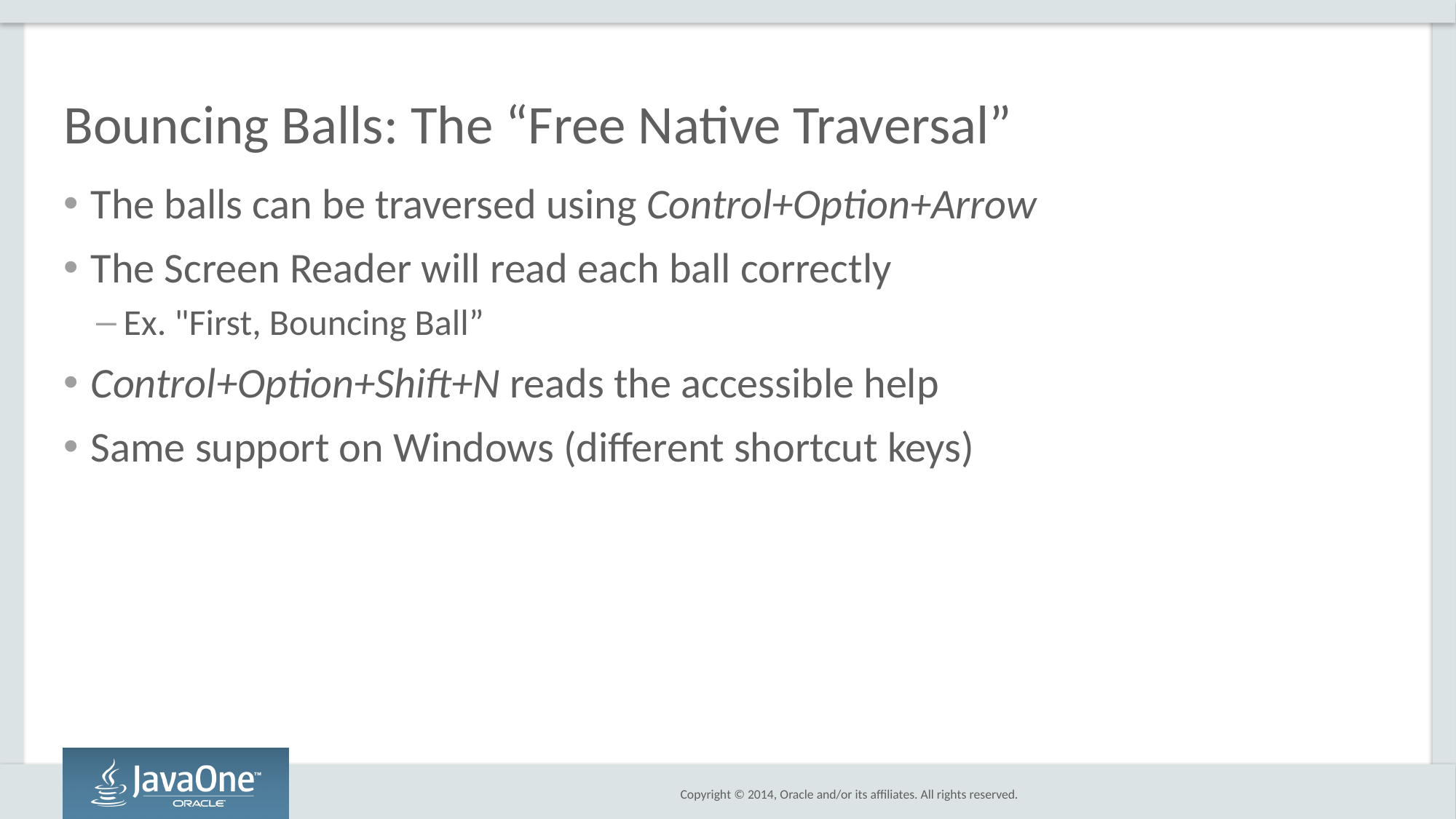

# Bouncing Balls: The “Free Native Traversal”
The balls can be traversed using Control+Option+Arrow
The Screen Reader will read each ball correctly
Ex. "First, Bouncing Ball”
Control+Option+Shift+N reads the accessible help
Same support on Windows (different shortcut keys)